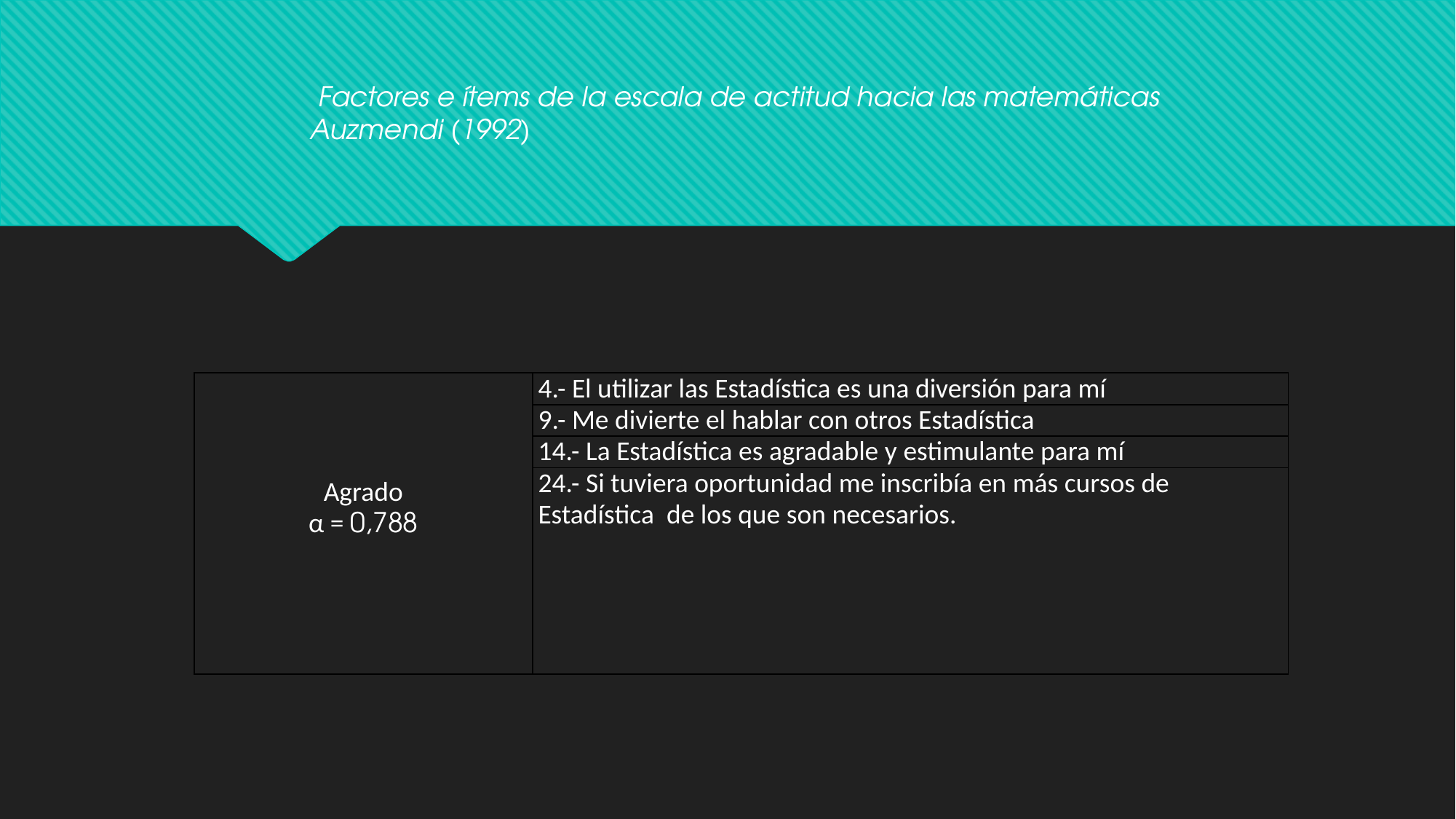

Factores e ítems de la escala de actitud hacia las matemáticas Auzmendi (1992)
| Agrado α = 0,788 | 4.- El utilizar las Estadística es una diversión para mí |
| --- | --- |
|  | 9.- Me divierte el hablar con otros Estadística |
|  | 14.- La Estadística es agradable y estimulante para mí |
|  | 24.- Si tuviera oportunidad me inscribía en más cursos de Estadística de los que son necesarios. |